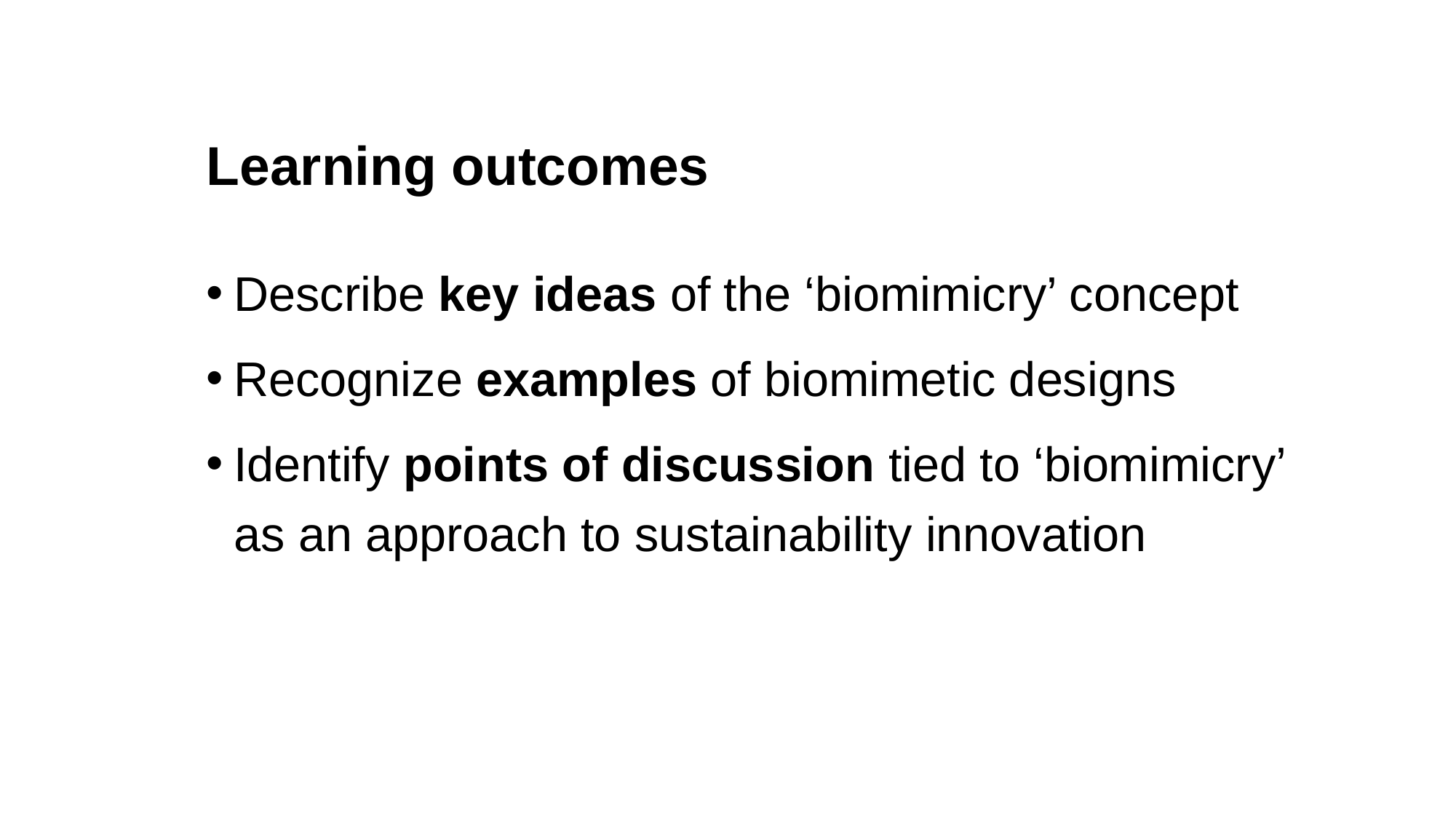

# Learning outcomes
Describe key ideas of the ‘biomimicry’ concept
Recognize examples of biomimetic designs
Identify points of discussion tied to ‘biomimicry’ as an approach to sustainability innovation